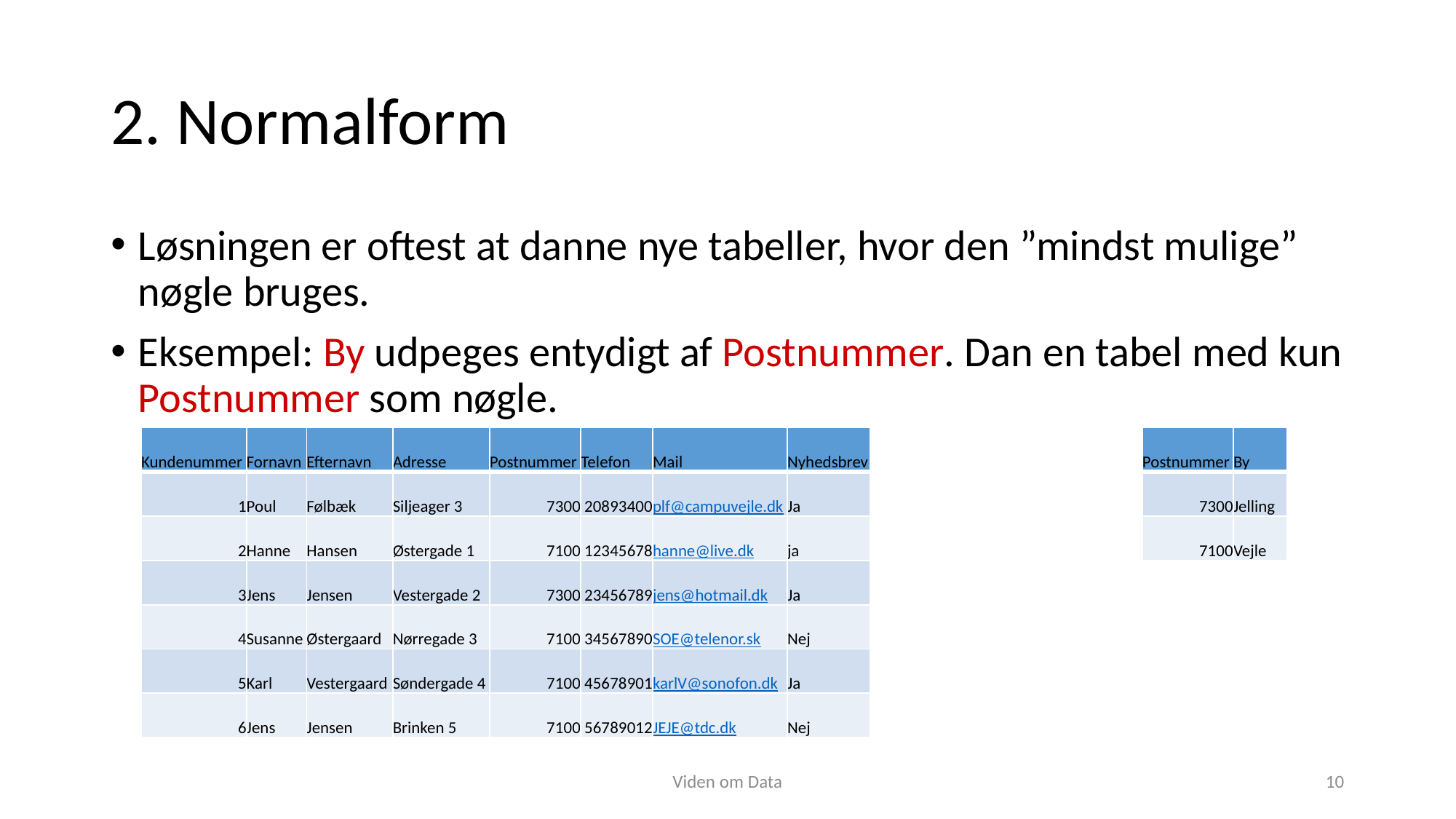

# 2. Normalform
Løsningen er oftest at danne nye tabeller, hvor den ”mindst mulige” nøgle bruges.
Eksempel: By udpeges entydigt af Postnummer. Dan en tabel med kun Postnummer som nøgle.

| Kundenummer | Fornavn | Efternavn | Adresse | Postnummer | Telefon | Mail | Nyhedsbrev |
| --- | --- | --- | --- | --- | --- | --- | --- |
| 1 | Poul | Følbæk | Siljeager 3 | 7300 | 20893400 | plf@campuvejle.dk | Ja |
| 2 | Hanne | Hansen | Østergade 1 | 7100 | 12345678 | hanne@live.dk | ja |
| 3 | Jens | Jensen | Vestergade 2 | 7300 | 23456789 | jens@hotmail.dk | Ja |
| 4 | Susanne | Østergaard | Nørregade 3 | 7100 | 34567890 | SOE@telenor.sk | Nej |
| 5 | Karl | Vestergaard | Søndergade 4 | 7100 | 45678901 | karlV@sonofon.dk | Ja |
| 6 | Jens | Jensen | Brinken 5 | 7100 | 56789012 | JEJE@tdc.dk | Nej |
| Postnummer | By |
| --- | --- |
| 7300 | Jelling |
| 7100 | Vejle |
Viden om Data
10